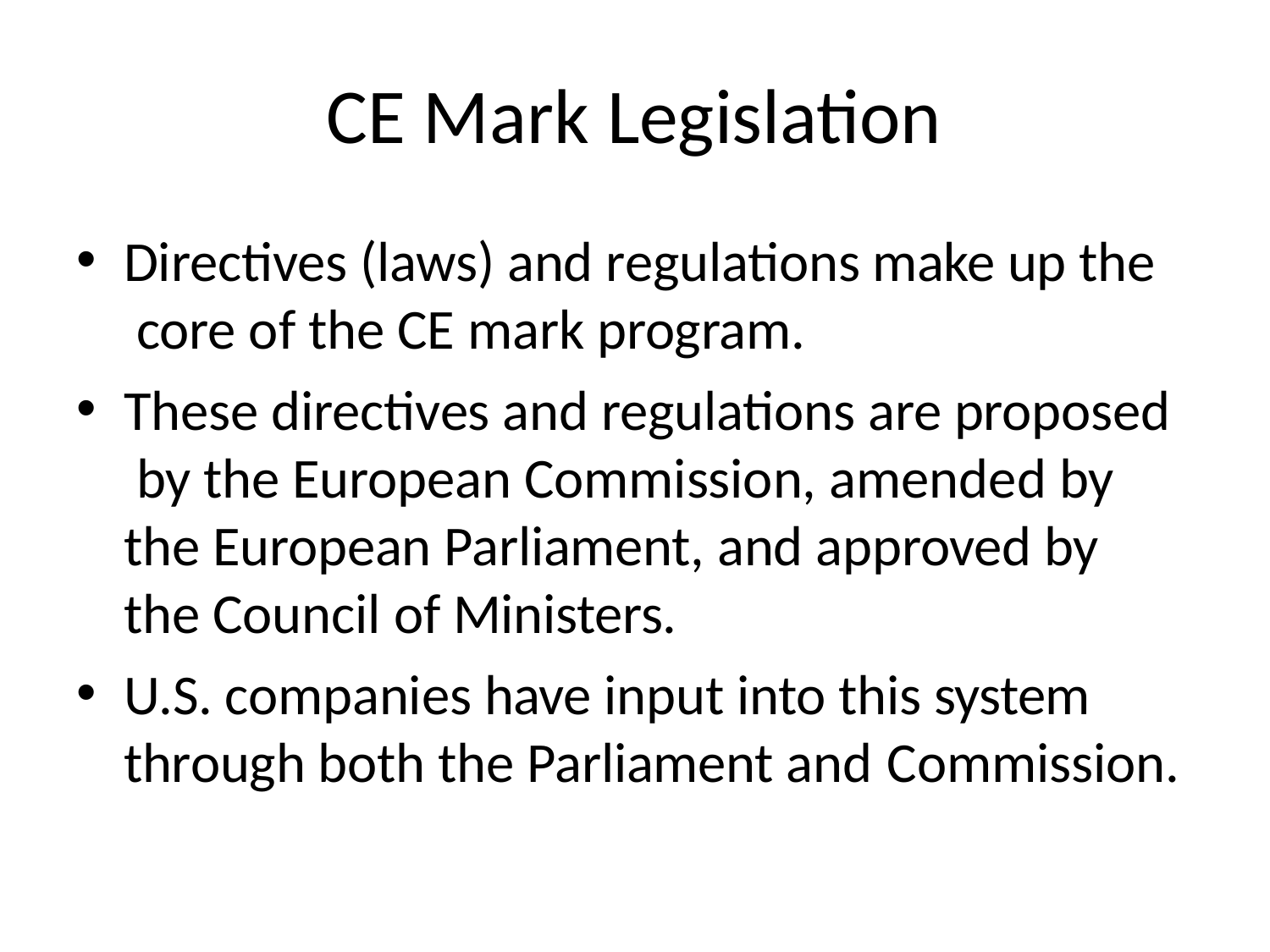

# CE Mark Legislation
Directives (laws) and regulations make up the  core of the CE mark program.
These directives and regulations are proposed  by the European Commission, amended by  the European Parliament, and approved by  the Council of Ministers.
U.S. companies have input into this system  through both the Parliament and Commission.